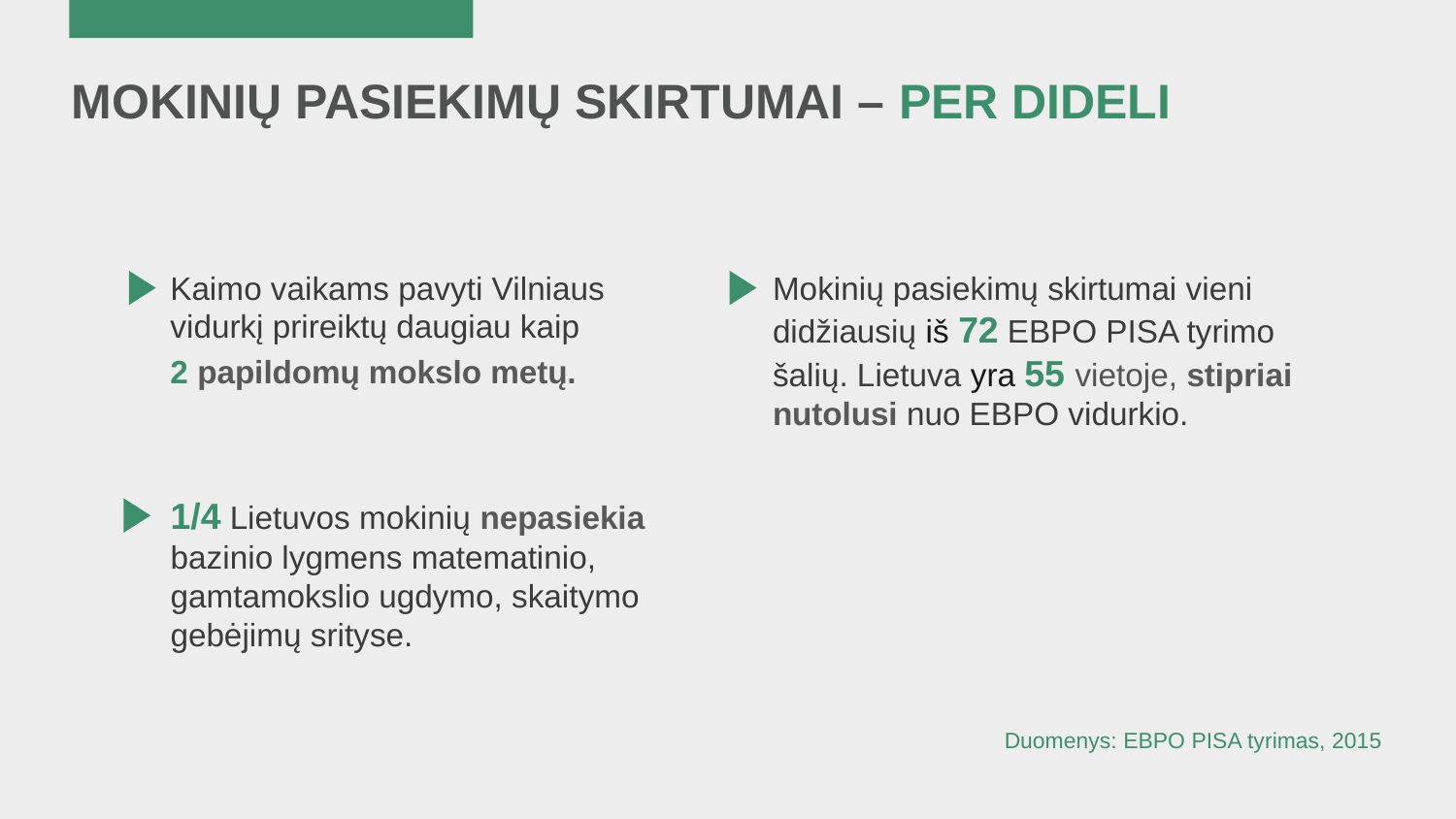

# Mokinių pasiekimų skirtumai – per dideli
Kaimo vaikams pavyti Vilniaus vidurkį prireiktų daugiau kaip
2 papildomų mokslo metų.
Mokinių pasiekimų skirtumai vieni didžiausių iš 72 EBPO PISA tyrimo šalių. Lietuva yra 55 vietoje, stipriai nutolusi nuo EBPO vidurkio.

1/4 Lietuvos mokinių nepasiekia bazinio lygmens matematinio, gamtamokslio ugdymo, skaitymo gebėjimų srityse.

Duomenys: EBPO PISA tyrimas, 2015